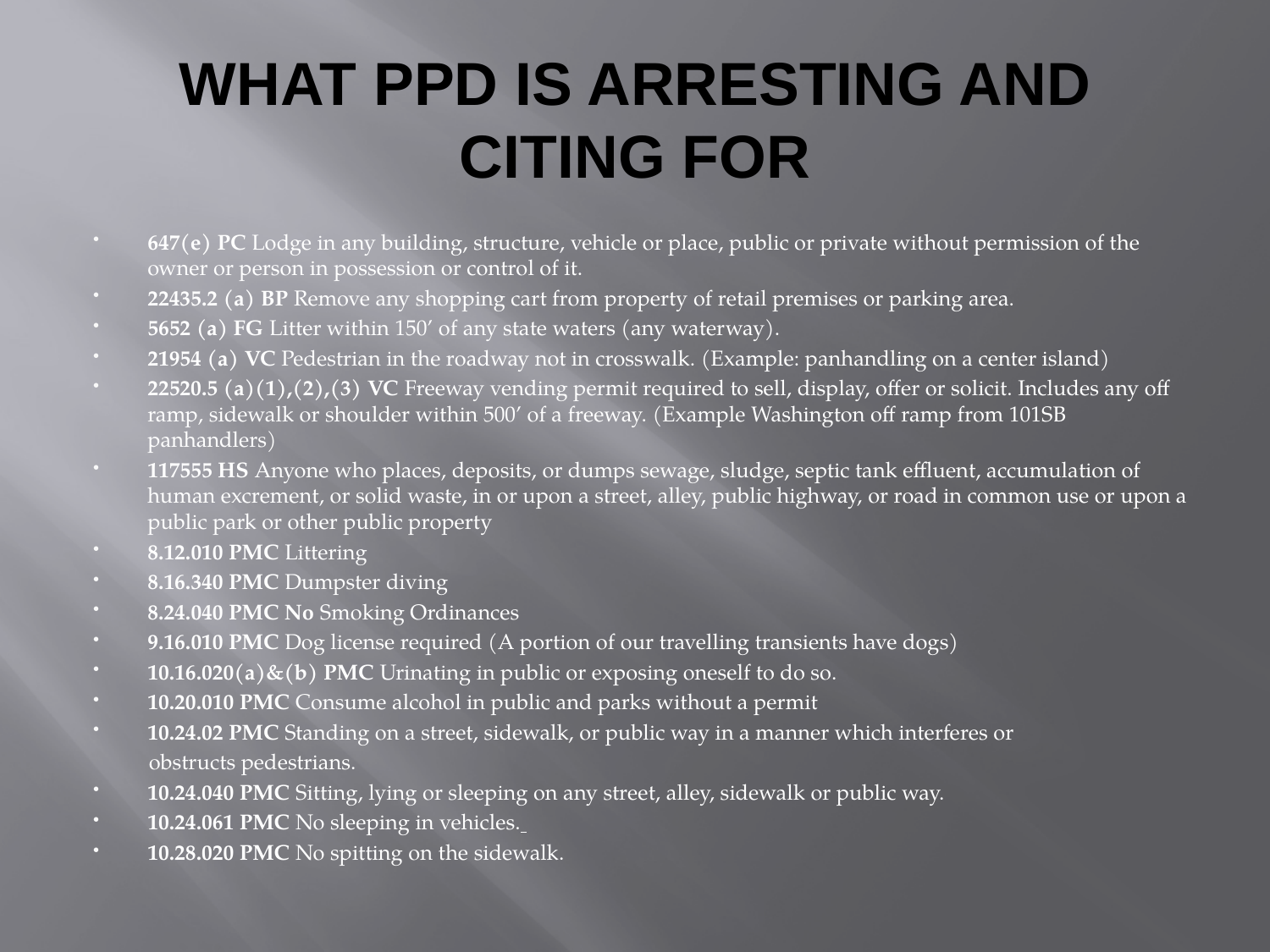

# WHAT PPD IS ARRESTING AND CITING FOR
647(e) PC Lodge in any building, structure, vehicle or place, public or private without permission of the owner or person in possession or control of it.
22435.2 (a) BP Remove any shopping cart from property of retail premises or parking area.
5652 (a) FG Litter within 150’ of any state waters (any waterway).
21954 (a) VC Pedestrian in the roadway not in crosswalk. (Example: panhandling on a center island)
22520.5 (a)(1),(2),(3) VC Freeway vending permit required to sell, display, offer or solicit. Includes any off ramp, sidewalk or shoulder within 500’ of a freeway. (Example Washington off ramp from 101SB panhandlers)
117555 HS Anyone who places, deposits, or dumps sewage, sludge, septic tank effluent, accumulation of human excrement, or solid waste, in or upon a street, alley, public highway, or road in common use or upon a public park or other public property
8.12.010 PMC Littering
8.16.340 PMC Dumpster diving
8.24.040 PMC No Smoking Ordinances
9.16.010 PMC Dog license required (A portion of our travelling transients have dogs)
10.16.020(a)&(b) PMC Urinating in public or exposing oneself to do so.
10.20.010 PMC Consume alcohol in public and parks without a permit
10.24.02 PMC Standing on a street, sidewalk, or public way in a manner which interferes or
          obstructs pedestrians.
10.24.040 PMC Sitting, lying or sleeping on any street, alley, sidewalk or public way.
10.24.061 PMC No sleeping in vehicles.
10.28.020 PMC No spitting on the sidewalk.